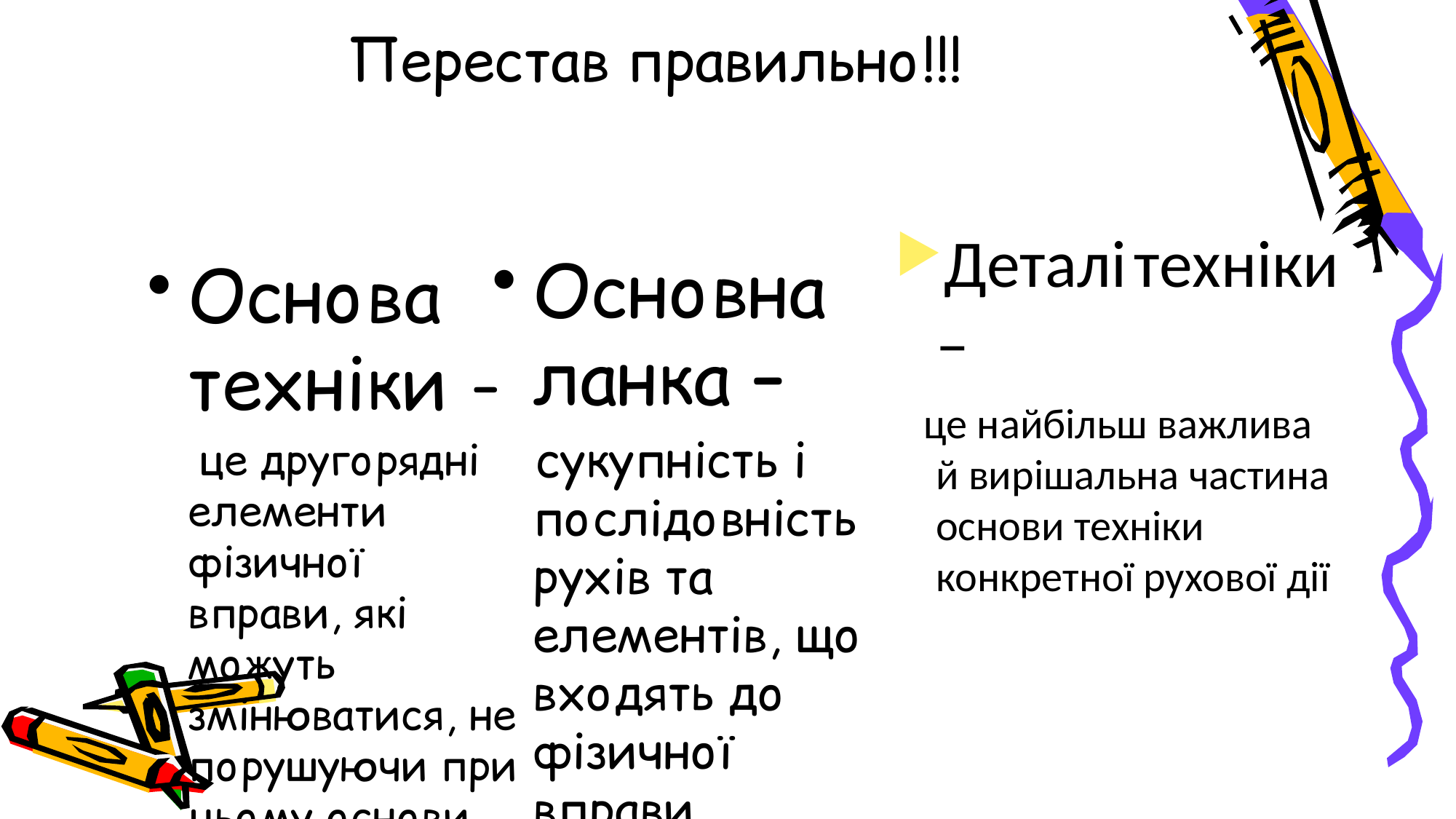

Перестав правильно!!!
Деталі техніки –
   це найбільш важлива  й вирішальна частина основи техніки конкретної рухової дії
Основна ланка –
   сукупність і послідовність рухів та елементів, що входять до фізичної вправи
Основа техніки -
    це другорядні елементи фізичної вправи, які можуть змінюватися, не порушуючи при цьому основи техніки